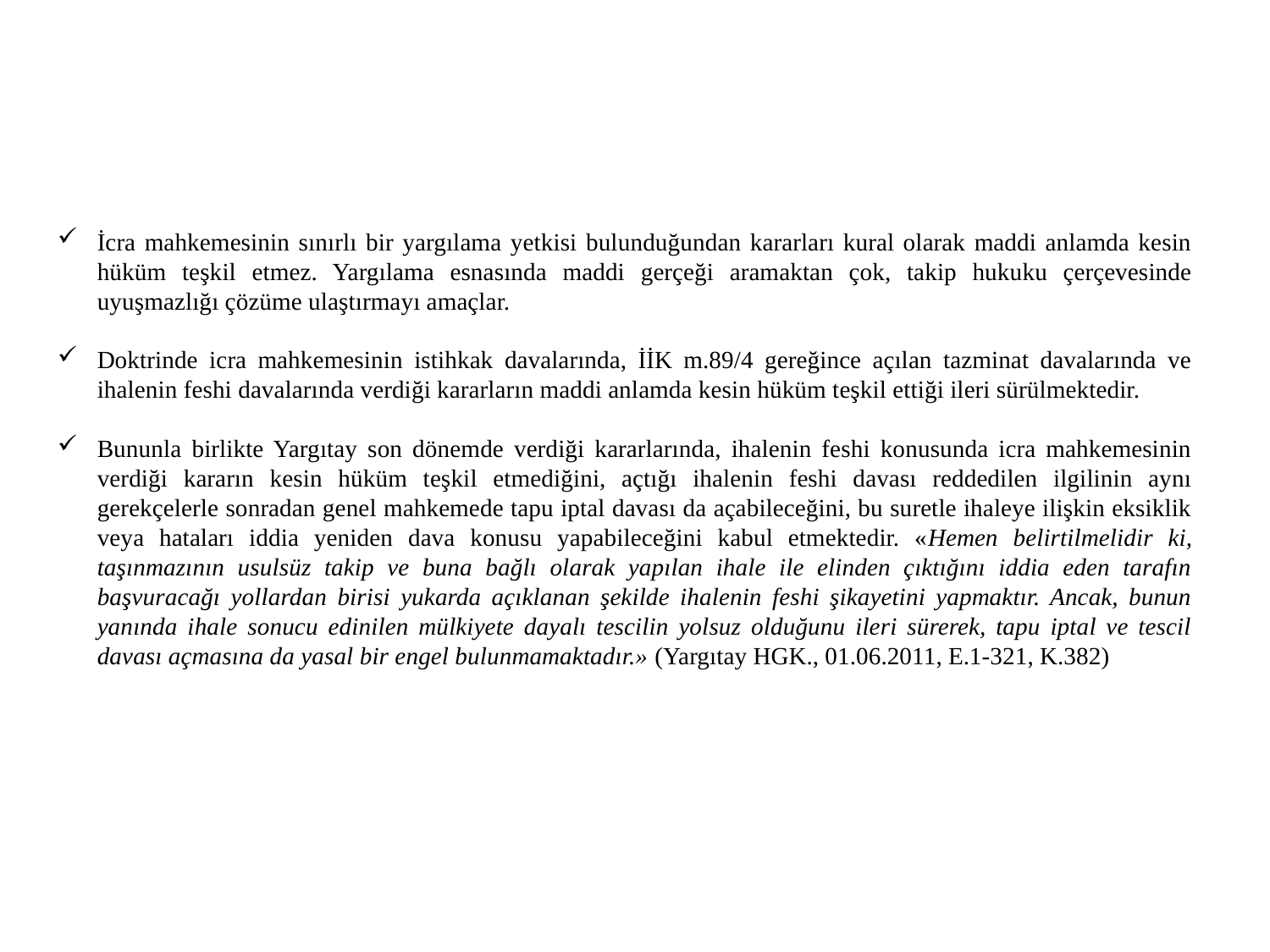

İcra mahkemesinin sınırlı bir yargılama yetkisi bulunduğundan kararları kural olarak maddi anlamda kesin hüküm teşkil etmez. Yargılama esnasında maddi gerçeği aramaktan çok, takip hukuku çerçevesinde uyuşmazlığı çözüme ulaştırmayı amaçlar.

Doktrinde icra mahkemesinin istihkak davalarında, İİK m.89/4 gereğince açılan tazminat davalarında ve ihalenin feshi davalarında verdiği kararların maddi anlamda kesin hüküm teşkil ettiği ileri sürülmektedir.

Bununla birlikte Yargıtay son dönemde verdiği kararlarında, ihalenin feshi konusunda icra mahkemesinin verdiği kararın kesin hüküm teşkil etmediğini, açtığı ihalenin feshi davası reddedilen ilgilinin aynı gerekçelerle sonradan genel mahkemede tapu iptal davası da açabileceğini, bu suretle ihaleye ilişkin eksiklik veya hataları iddia yeniden dava konusu yapabileceğini kabul etmektedir. «Hemen belirtilmelidir ki, taşınmazının usulsüz takip ve buna bağlı olarak yapılan ihale ile elinden çıktığını iddia eden tarafın başvuracağı yollardan birisi yukarda açıklanan şekilde ihalenin feshi şikayetini yapmaktır. Ancak, bunun yanında ihale sonucu edinilen mülkiyete dayalı tescilin yolsuz olduğunu ileri sürerek, tapu iptal ve tescil davası açmasına da yasal bir engel bulunmamaktadır.» (Yargıtay HGK., 01.06.2011, E.1-321, K.382)